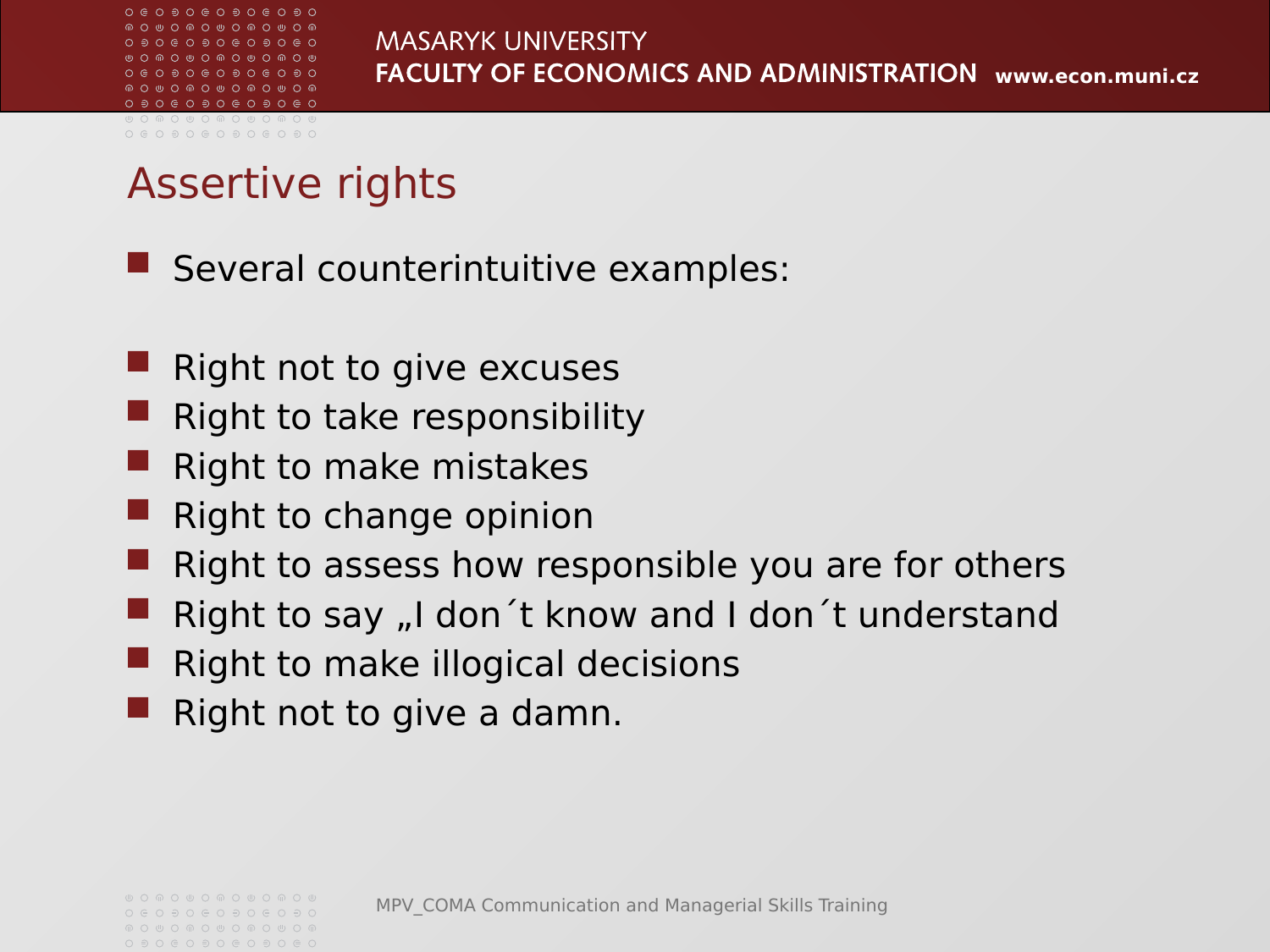

# Assertive rights
Several counterintuitive examples:

Right not to give excuses
Right to take responsibility
Right to make mistakes
Right to change opinion
Right to assess how responsible you are for others
Right to say „I don´t know and I don´t understand
Right to make illogical decisions
Right not to give a damn.

MPV_COMA Communication and Managerial Skills Training